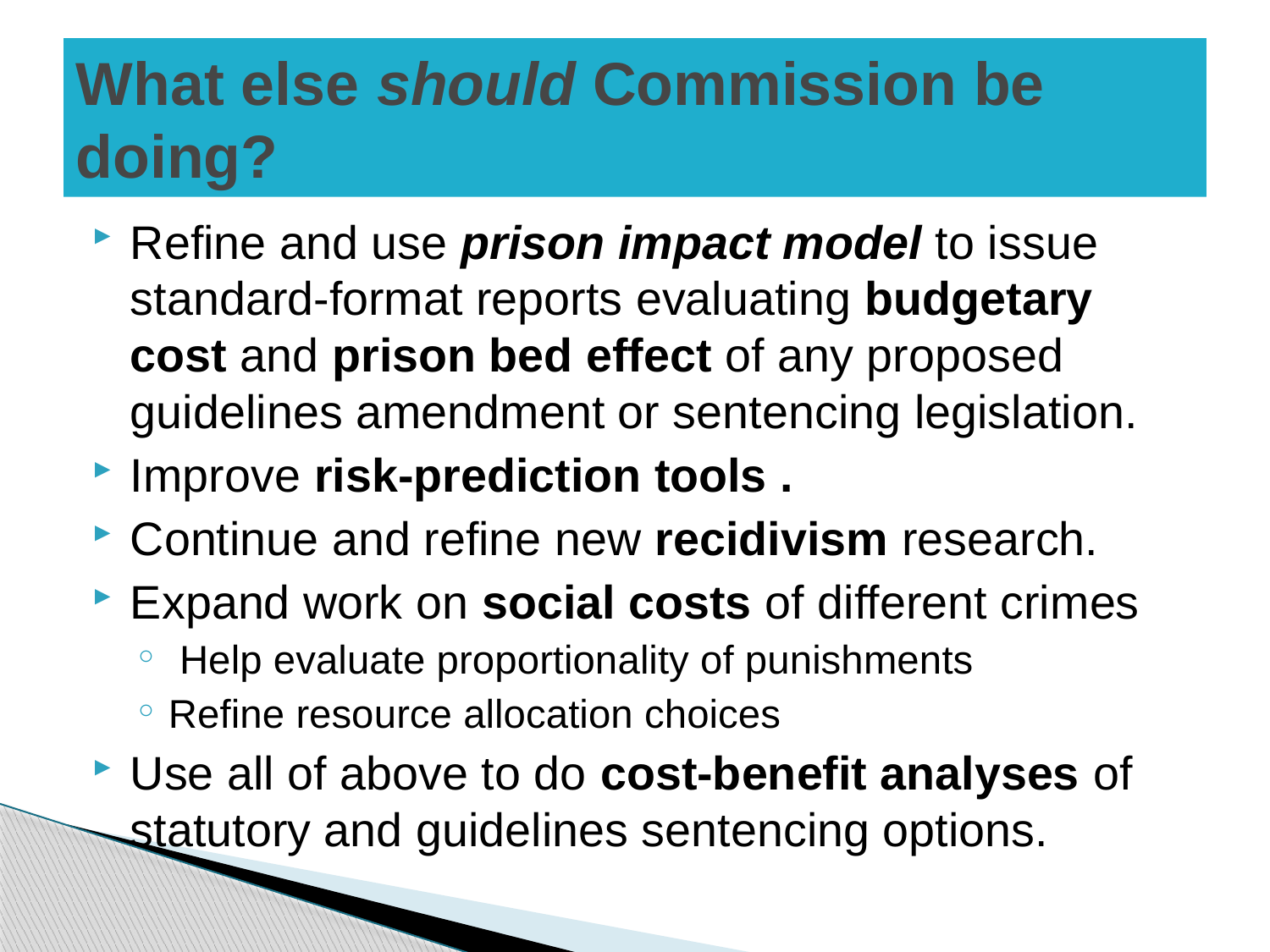

# What else should Commission be doing?
Refine and use prison impact model to issue standard-format reports evaluating budgetary cost and prison bed effect of any proposed guidelines amendment or sentencing legislation.
Improve risk-prediction tools .
Continue and refine new recidivism research.
Expand work on social costs of different crimes
 Help evaluate proportionality of punishments
Refine resource allocation choices
Use all of above to do cost-benefit analyses of statutory and guidelines sentencing options.